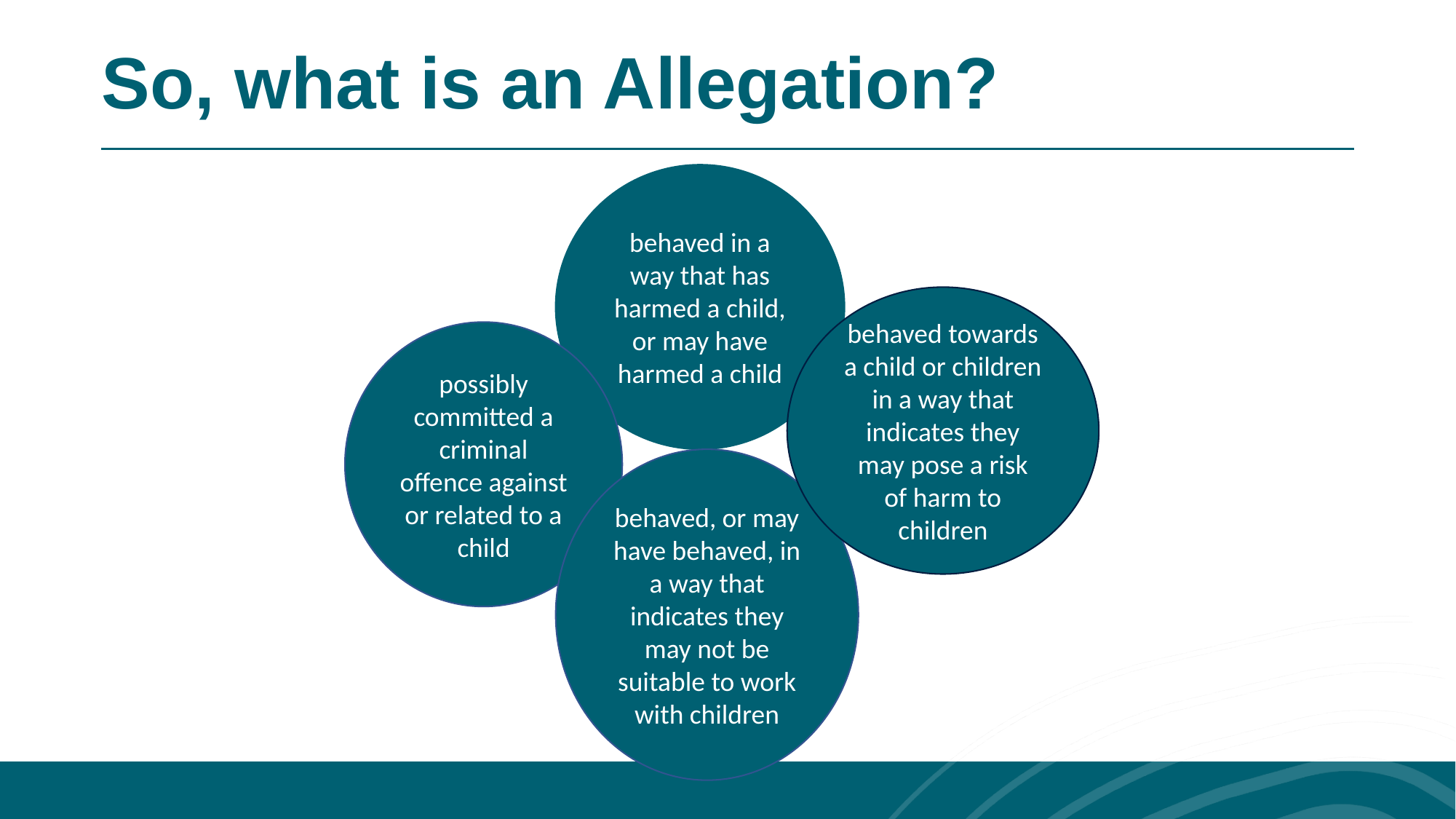

So, what is an Allegation?
behaved in a way that has harmed a child, or may have harmed a child
behaved towards a child or children in a way that indicates they may pose a risk of harm to children
possibly committed a criminal offence against or related to a child
behaved, or may have behaved, in a way that indicates they may not be suitable to work with children